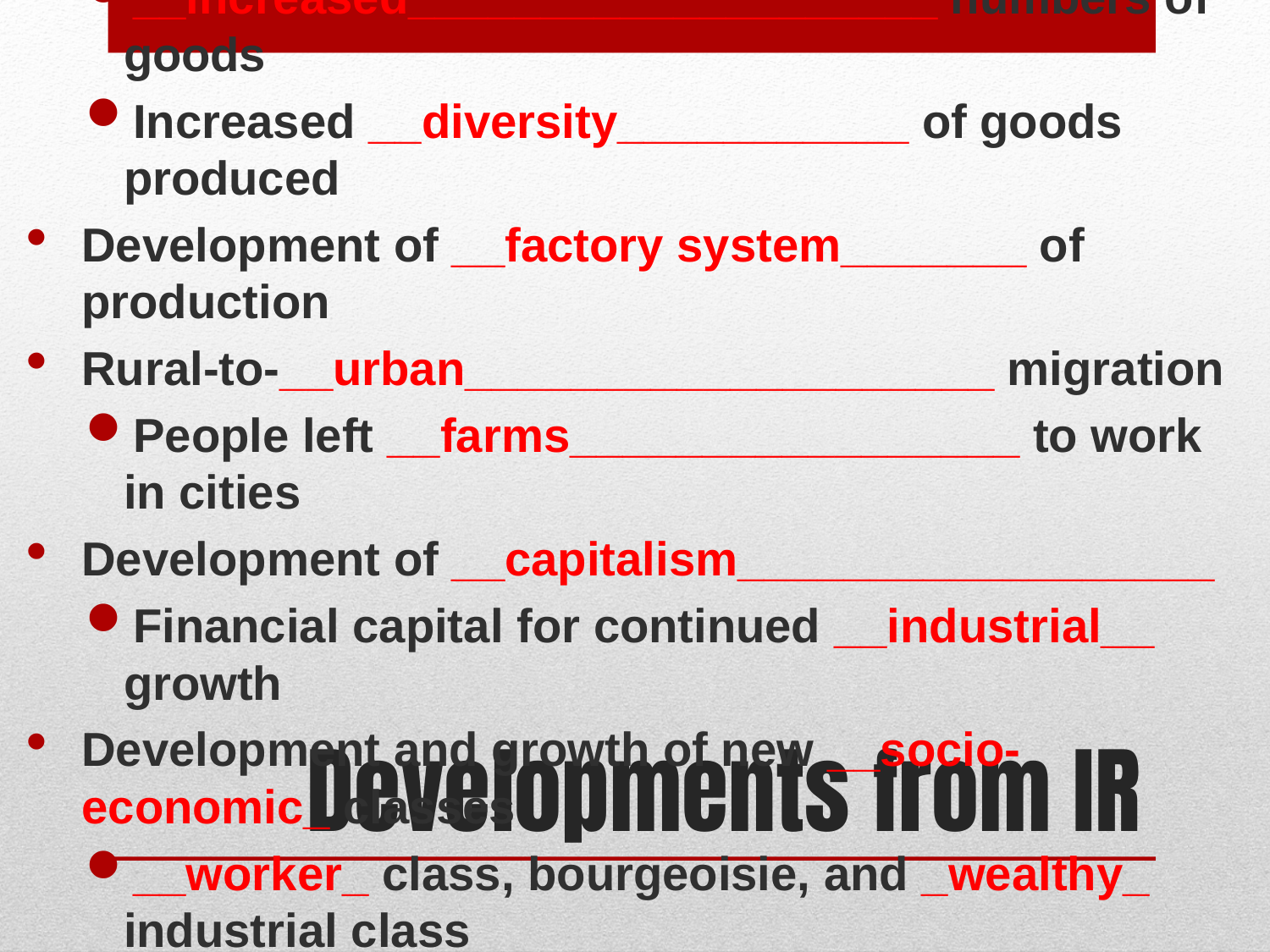

Mass __production___________ of goods
__increased____________________ numbers of goods
Increased __diversity___________ of goods produced
Development of __factory system_______ of production
Rural-to-__urban____________________ migration
People left __farms_________________ to work in cities
Development of __capitalism__________________
Financial capital for continued __industrial__ growth
Development and growth of new __socio-economic_ classes
__worker_ class, bourgeoisie, and _wealthy_ industrial class
# Developments from IR